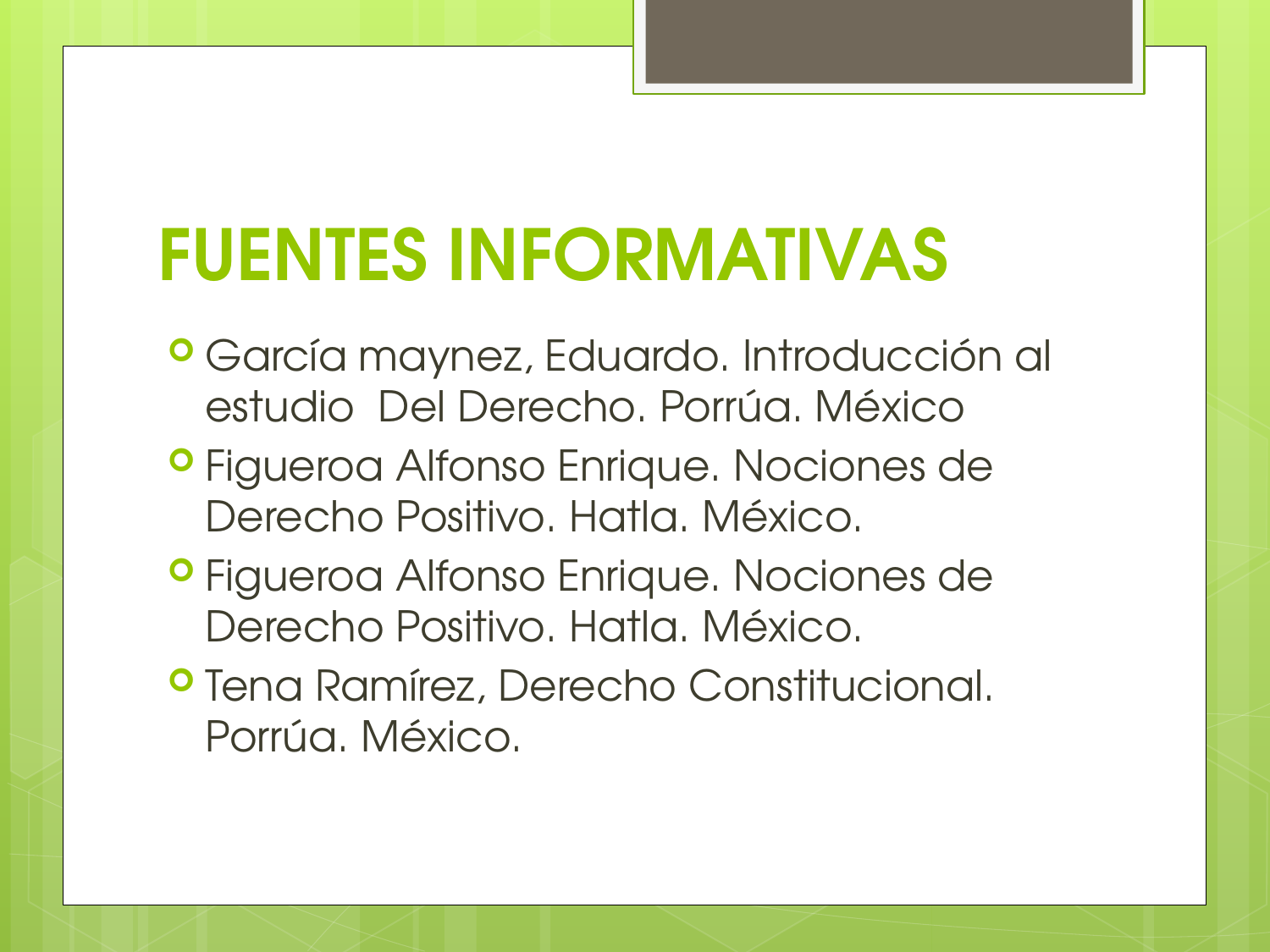

# FUENTES INFORMATIVAS
García maynez, Eduardo. Introducción al estudio  Del Derecho. Porrúa. México
Figueroa Alfonso Enrique. Nociones de Derecho Positivo. Hatla. México.
Figueroa Alfonso Enrique. Nociones de Derecho Positivo. Hatla. México.
Tena Ramírez, Derecho Constitucional. Porrúa. México.